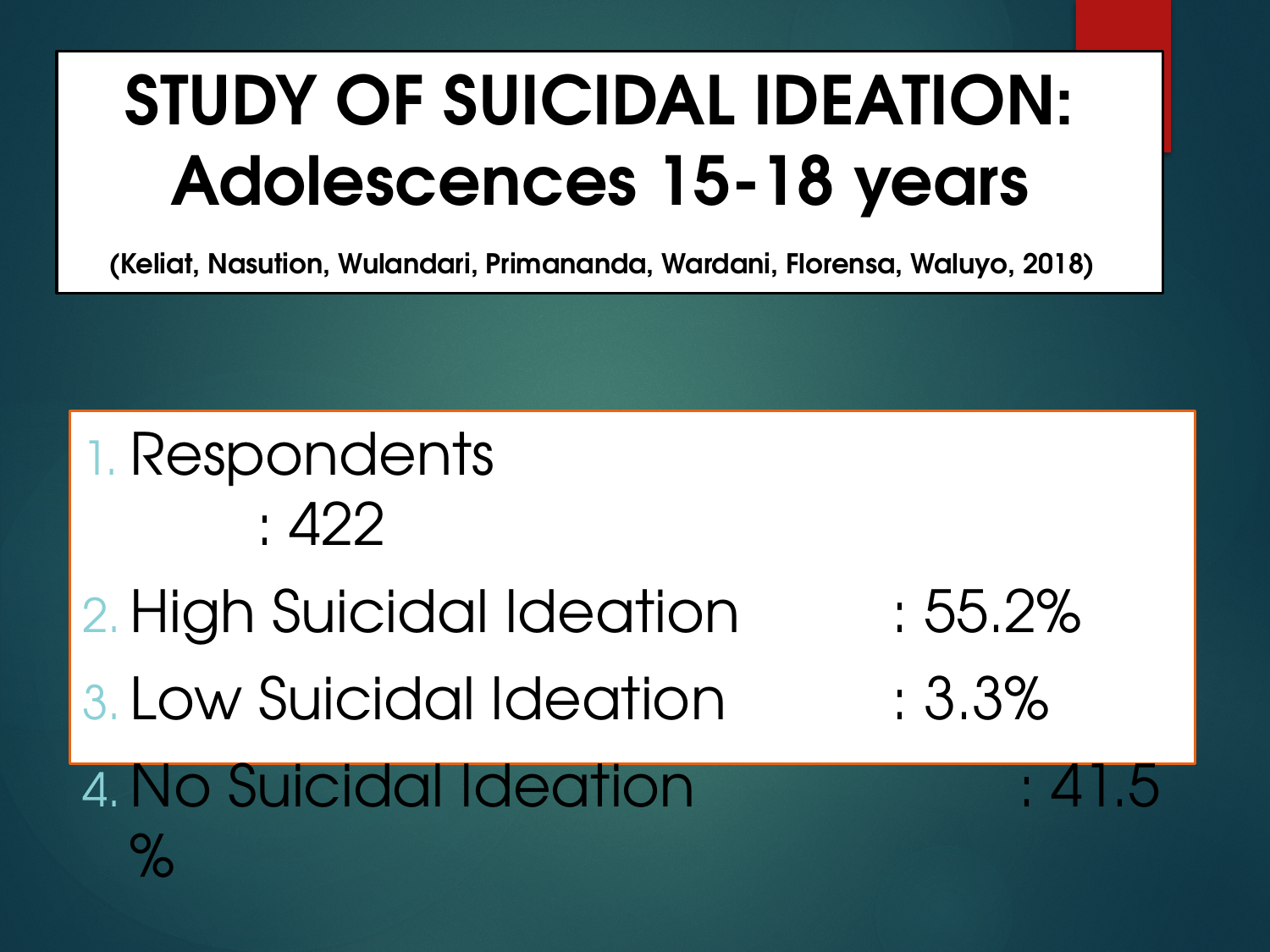

# STUDY OF SUICIDAL IDEATION: Adolescences 15-18 years (Keliat, Nasution, Wulandari, Primananda, Wardani, Florensa, Waluyo, 2018)
Respondents 						: 422
High Suicidal Ideation		: 55.2%
Low Suicidal Ideation		: 3.3%
No Suicidal Ideation			: 41.5 %